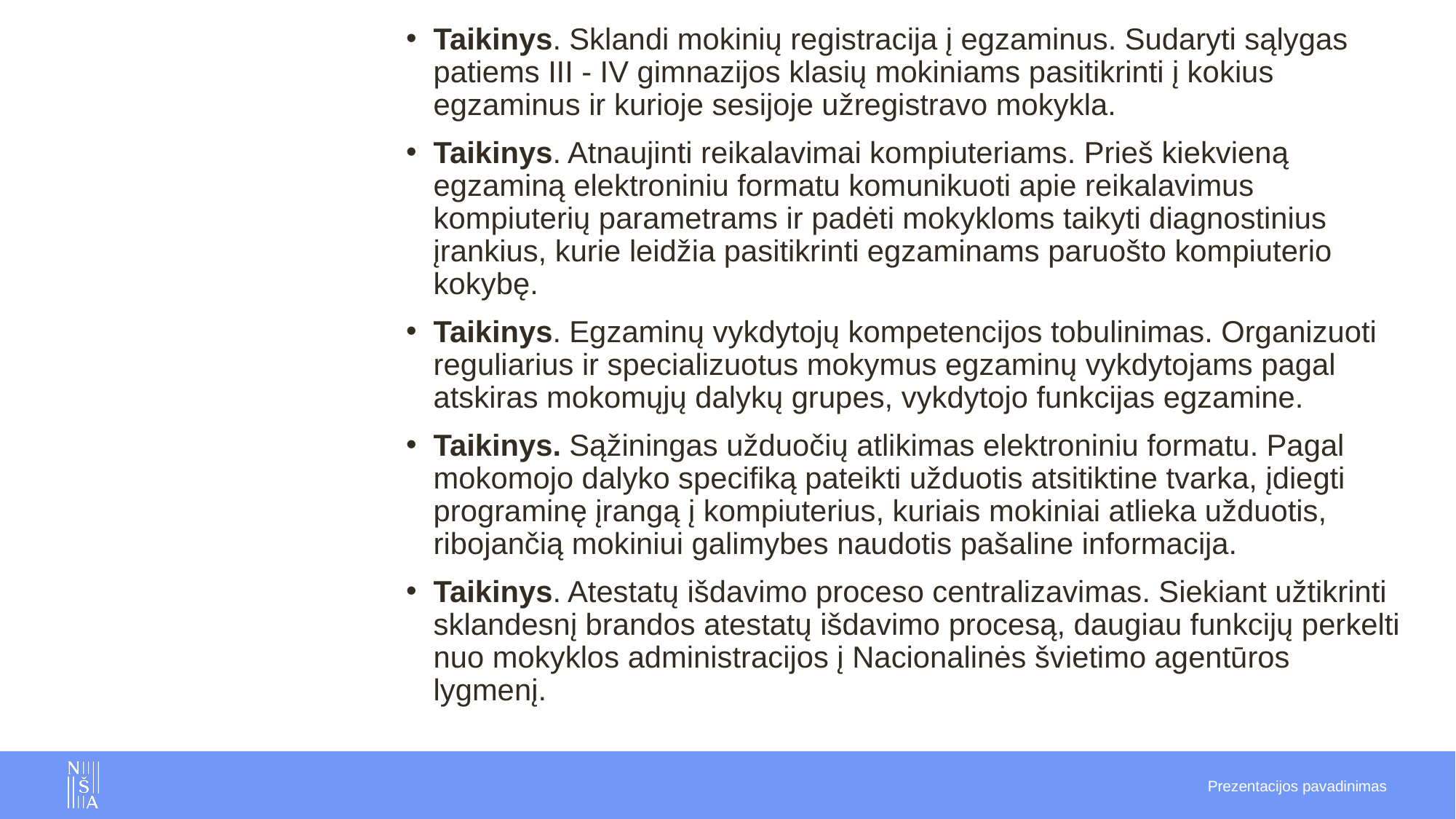

Taikinys. Sklandi mokinių registracija į egzaminus. Sudaryti sąlygas patiems III - IV gimnazijos klasių mokiniams pasitikrinti į kokius egzaminus ir kurioje sesijoje užregistravo mokykla.
Taikinys. Atnaujinti reikalavimai kompiuteriams. Prieš kiekvieną egzaminą elektroniniu formatu komunikuoti apie reikalavimus kompiuterių parametrams ir padėti mokykloms taikyti diagnostinius įrankius, kurie leidžia pasitikrinti egzaminams paruošto kompiuterio kokybę.
Taikinys. Egzaminų vykdytojų kompetencijos tobulinimas. Organizuoti reguliarius ir specializuotus mokymus egzaminų vykdytojams pagal atskiras mokomųjų dalykų grupes, vykdytojo funkcijas egzamine.
Taikinys. Sąžiningas užduočių atlikimas elektroniniu formatu. Pagal mokomojo dalyko specifiką pateikti užduotis atsitiktine tvarka, įdiegti programinę įrangą į kompiuterius, kuriais mokiniai atlieka užduotis, ribojančią mokiniui galimybes naudotis pašaline informacija.
Taikinys. Atestatų išdavimo proceso centralizavimas. Siekiant užtikrinti sklandesnį brandos atestatų išdavimo procesą, daugiau funkcijų perkelti nuo mokyklos administracijos į Nacionalinės švietimo agentūros lygmenį.

Prezentacijos pavadinimas